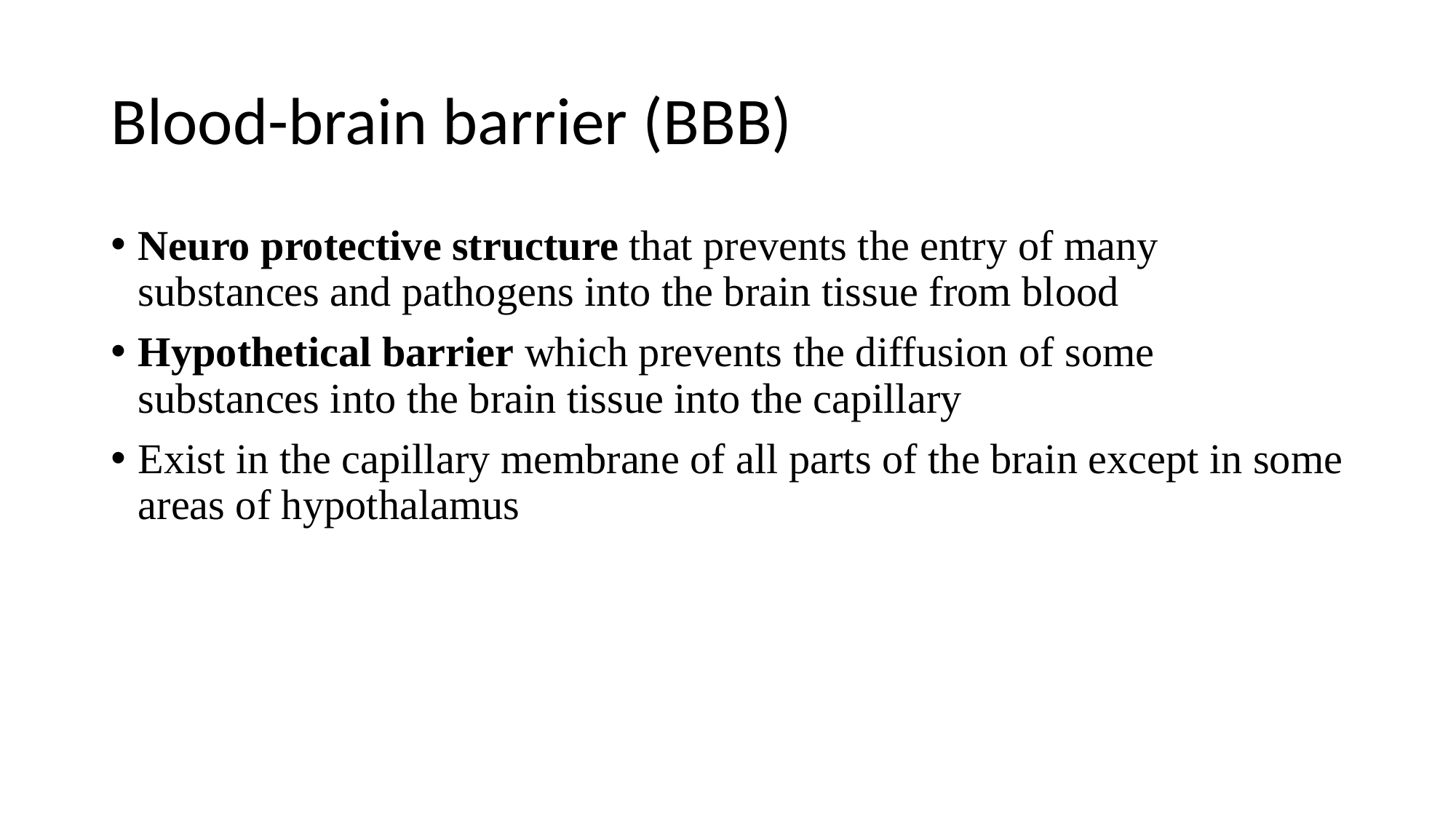

# Blood-brain barrier (BBB)
Neuro protective structure that prevents the entry of many substances and pathogens into the brain tissue from blood
Hypothetical barrier which prevents the diffusion of some substances into the brain tissue into the capillary
Exist in the capillary membrane of all parts of the brain except in some areas of hypothalamus